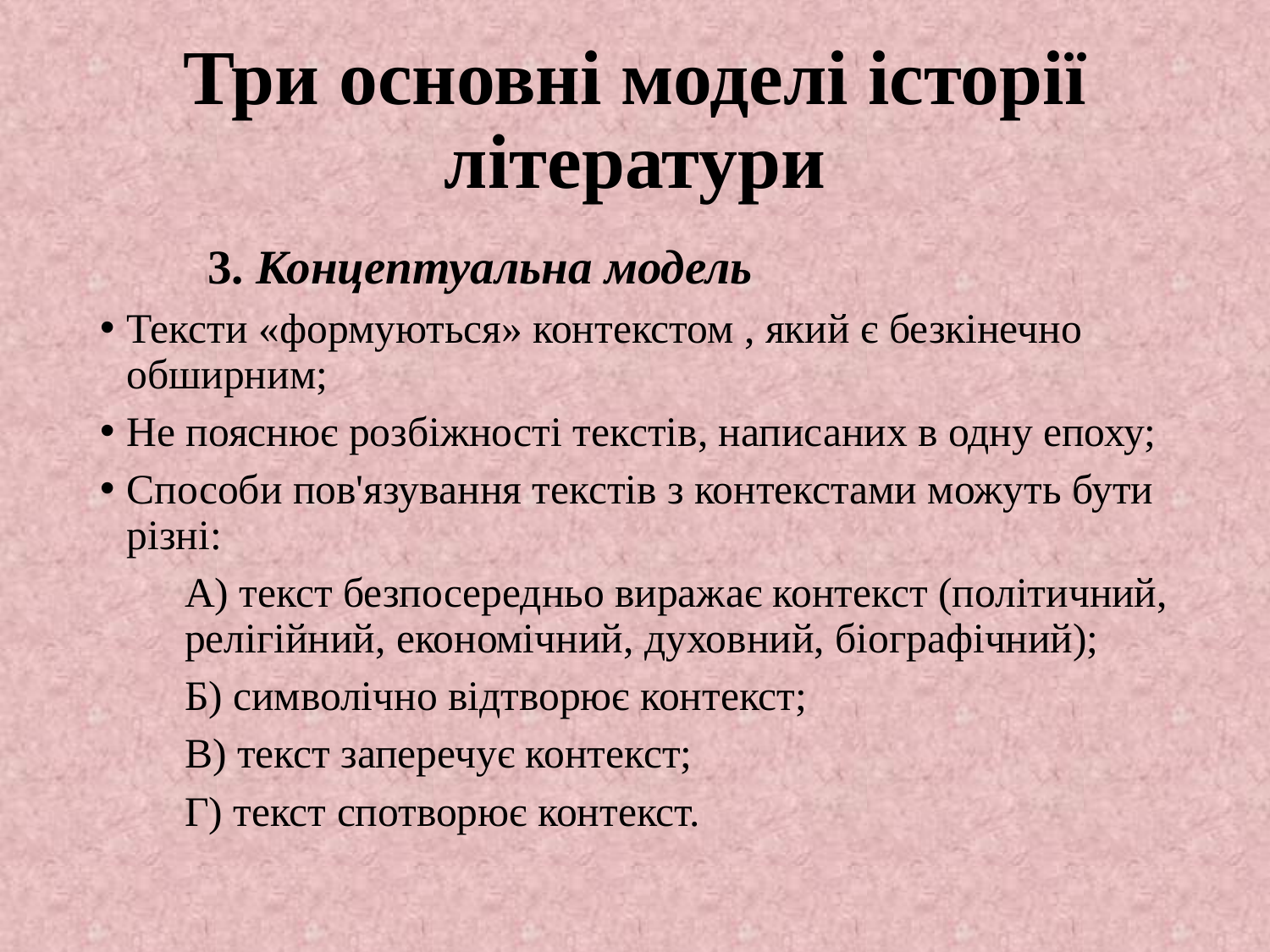

# Три основні моделі історії літератури
3. Концептуальна модель
Тексти «формуються» контекстом , який є безкінечно обширним;
Не пояснює розбіжності текстів, написаних в одну епоху;
Способи пов'язування текстів з контекстами можуть бути різні:
А) текст безпосередньо виражає контекст (політичний, релігійний, економічний, духовний, біографічний);
Б) символічно відтворює контекст;
В) текст заперечує контекст;
Г) текст спотворює контекст.